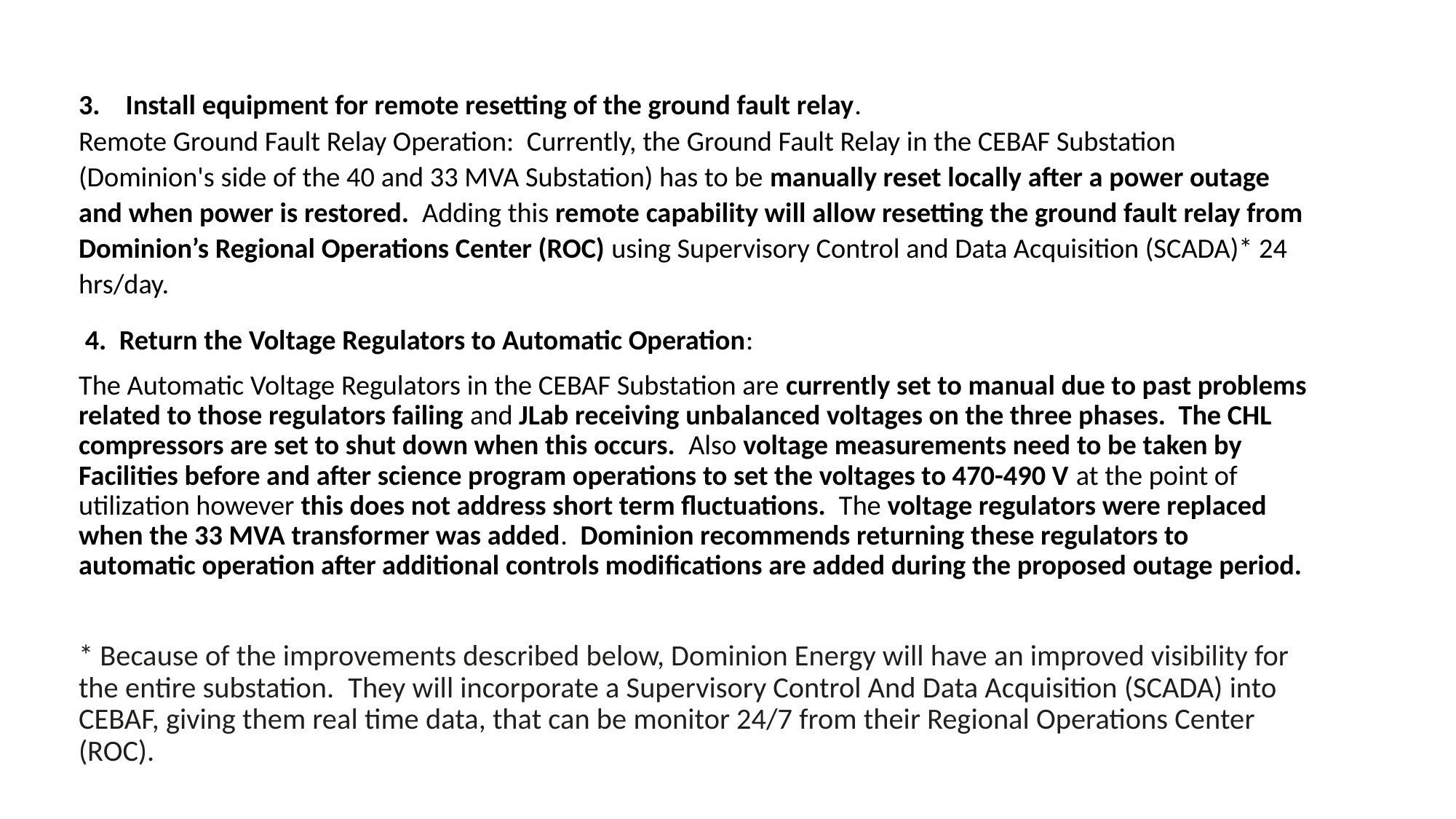

3.    Install equipment for remote resetting of the ground fault relay.
Remote Ground Fault Relay Operation:  Currently, the Ground Fault Relay in the CEBAF Substation (Dominion's side of the 40 and 33 MVA Substation) has to be manually reset locally after a power outage and when power is restored.  Adding this remote capability will allow resetting the ground fault relay from Dominion’s Regional Operations Center (ROC) using Supervisory Control and Data Acquisition (SCADA)* 24 hrs/day.
 4.  Return the Voltage Regulators to Automatic Operation:
The Automatic Voltage Regulators in the CEBAF Substation are currently set to manual due to past problems related to those regulators failing and JLab receiving unbalanced voltages on the three phases.  The CHL compressors are set to shut down when this occurs.  Also voltage measurements need to be taken by Facilities before and after science program operations to set the voltages to 470-490 V at the point of utilization however this does not address short term fluctuations.  The voltage regulators were replaced when the 33 MVA transformer was added.  Dominion recommends returning these regulators to automatic operation after additional controls modifications are added during the proposed outage period.

* Because of the improvements described below, Dominion Energy will have an improved visibility for the entire substation.  They will incorporate a Supervisory Control And Data Acquisition (SCADA) into CEBAF, giving them real time data, that can be monitor 24/7 from their Regional Operations Center (ROC).